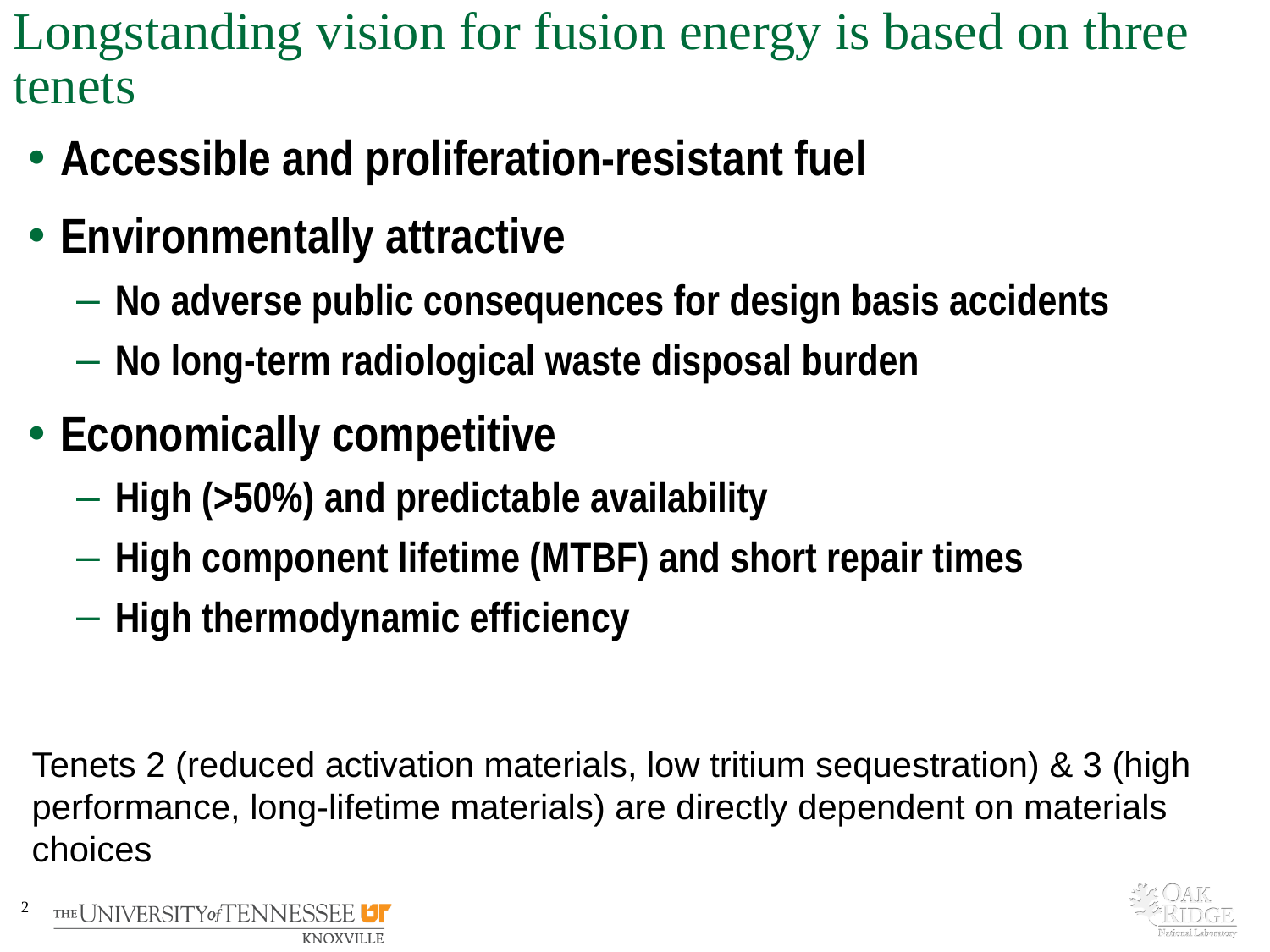

# Longstanding vision for fusion energy is based on three tenets
Accessible and proliferation-resistant fuel
Environmentally attractive
No adverse public consequences for design basis accidents
No long-term radiological waste disposal burden
Economically competitive
High (>50%) and predictable availability
High component lifetime (MTBF) and short repair times
High thermodynamic efficiency
Tenets 2 (reduced activation materials, low tritium sequestration) & 3 (high performance, long-lifetime materials) are directly dependent on materials choices